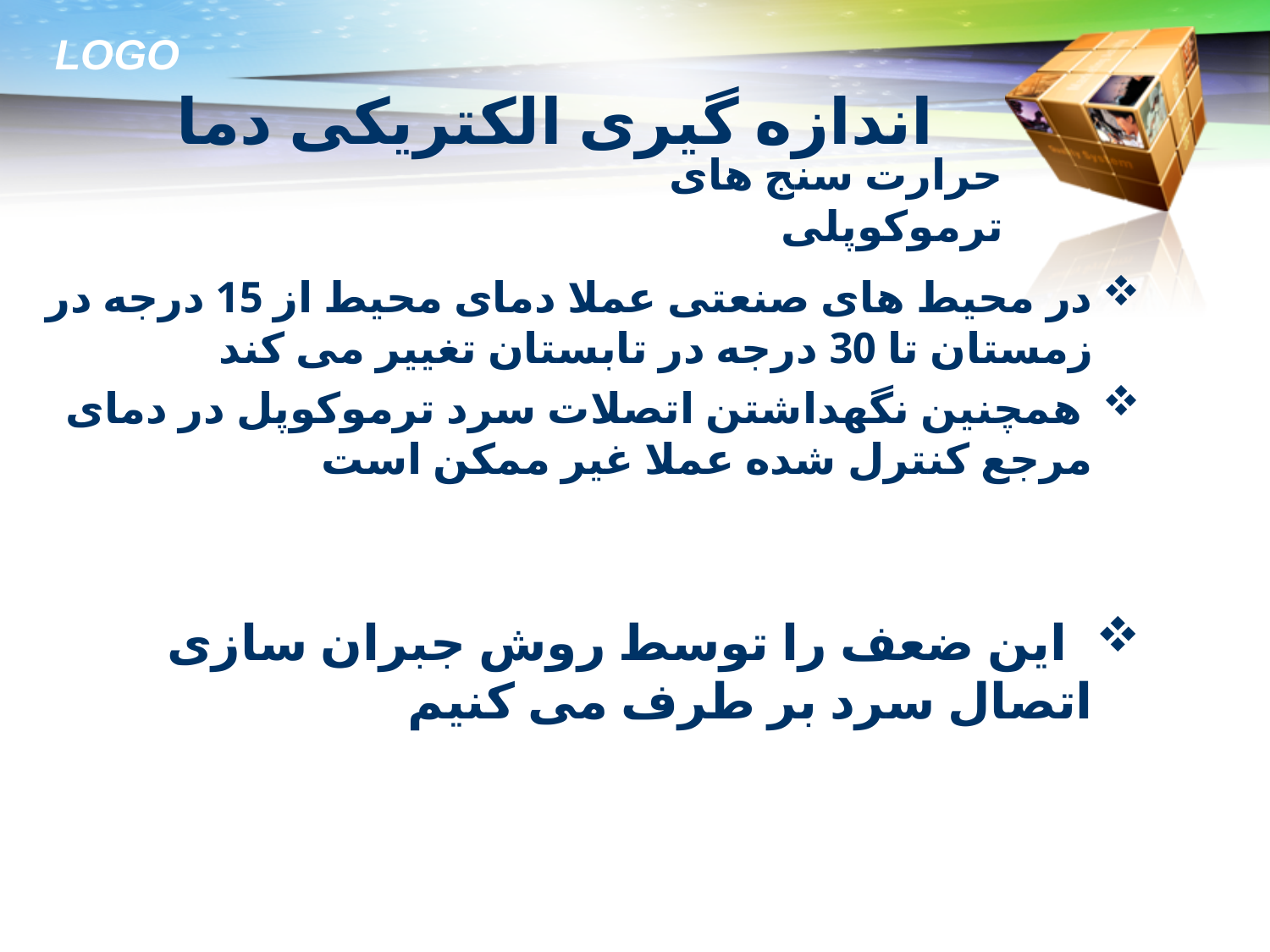

# اندازه گیری الکتریکی دما
حرارت سنج های ترموکوپلی
در محیط های صنعتی عملا دمای محیط از 15 درجه در زمستان تا 30 درجه در تابستان تغییر می کند
 همچنین نگهداشتن اتصلات سرد ترموکوپل در دمای مرجع کنترل شده عملا غیر ممکن است

  این ضعف را توسط روش جبران سازی اتصال سرد بر طرف می کنیم